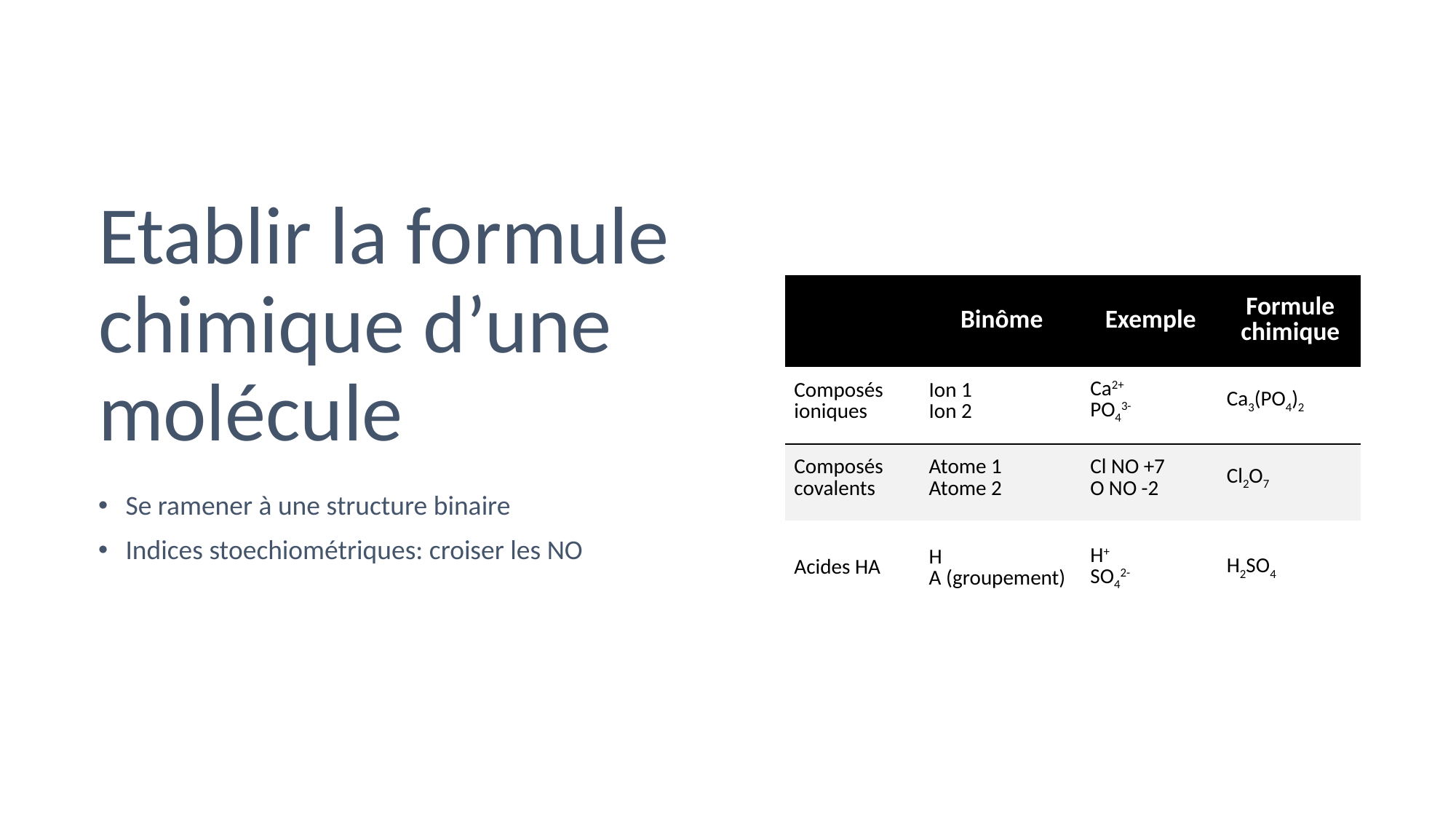

# Etablir la formule chimique d’une molécule
|  | Binôme | Exemple | Formule chimique |
| --- | --- | --- | --- |
| Composés ioniques | Ion 1 Ion 2 | Ca2+ PO43- | Ca3(PO4)2 |
| Composés covalents | Atome 1 Atome 2 | Cl NO +7 O NO -2 | Cl2O7 |
| Acides HA | H A (groupement) | H+ SO42- | H2SO4 |
Se ramener à une structure binaire
Indices stoechiométriques: croiser les NO